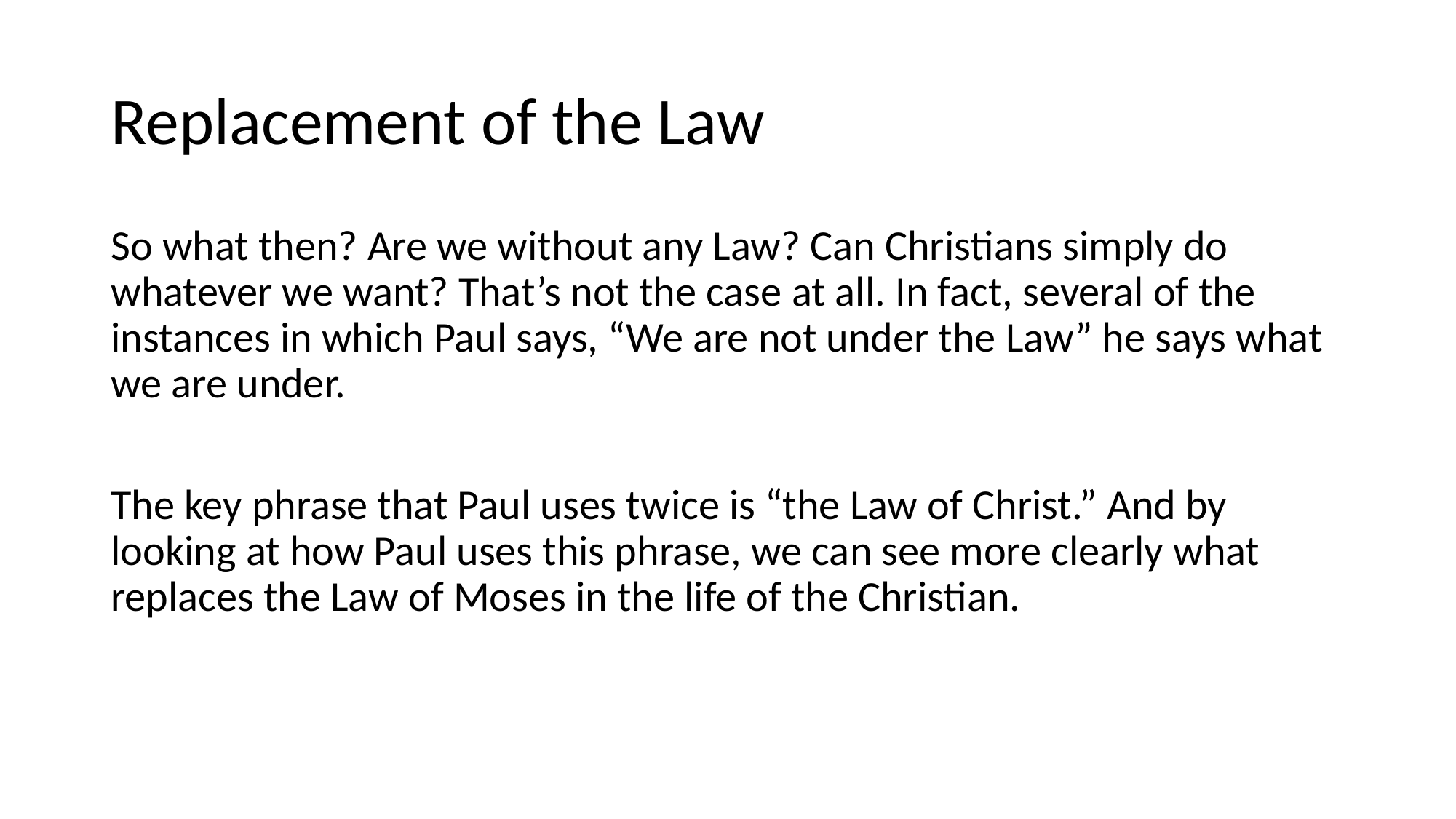

# Replacement of the Law
So what then? Are we without any Law? Can Christians simply do whatever we want? That’s not the case at all. In fact, several of the instances in which Paul says, “We are not under the Law” he says what we are under.

The key phrase that Paul uses twice is “the Law of Christ.” And by looking at how Paul uses this phrase, we can see more clearly what replaces the Law of Moses in the life of the Christian.